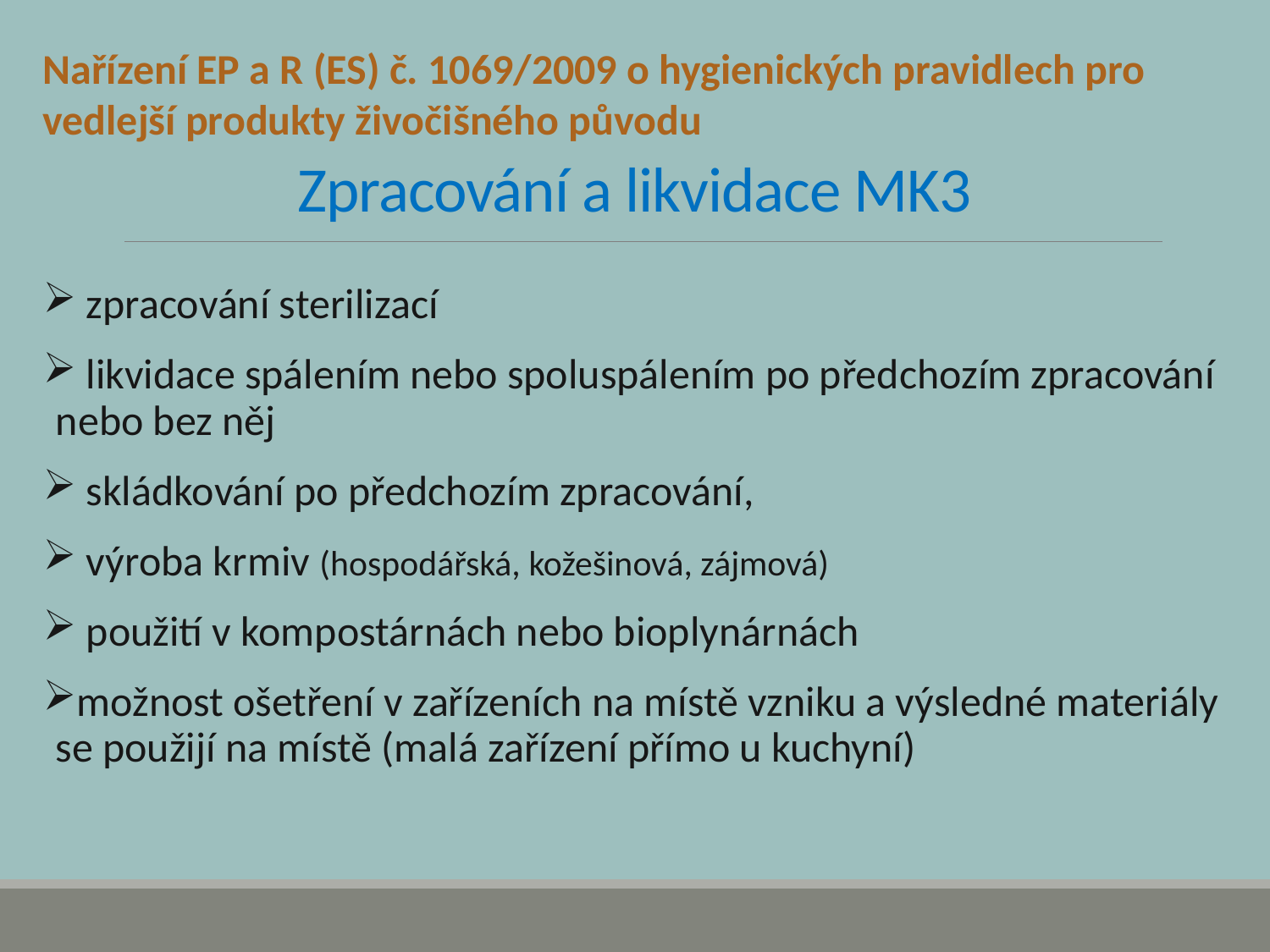

Nařízení EP a R (ES) č. 1069/2009 o hygienických pravidlech pro vedlejší produkty živočišného původu
# Zpracování a likvidace MK3​
 zpracování sterilizací
 likvidace spálením nebo spoluspálením po předchozím zpracování nebo bez něj
 skládkování po předchozím zpracování,
 výroba krmiv (hospodářská, kožešinová, zájmová)
 použití v kompostárnách nebo bioplynárnách
možnost ošetření v zařízeních na místě vzniku a výsledné materiály se použijí na místě (malá zařízení přímo u kuchyní)